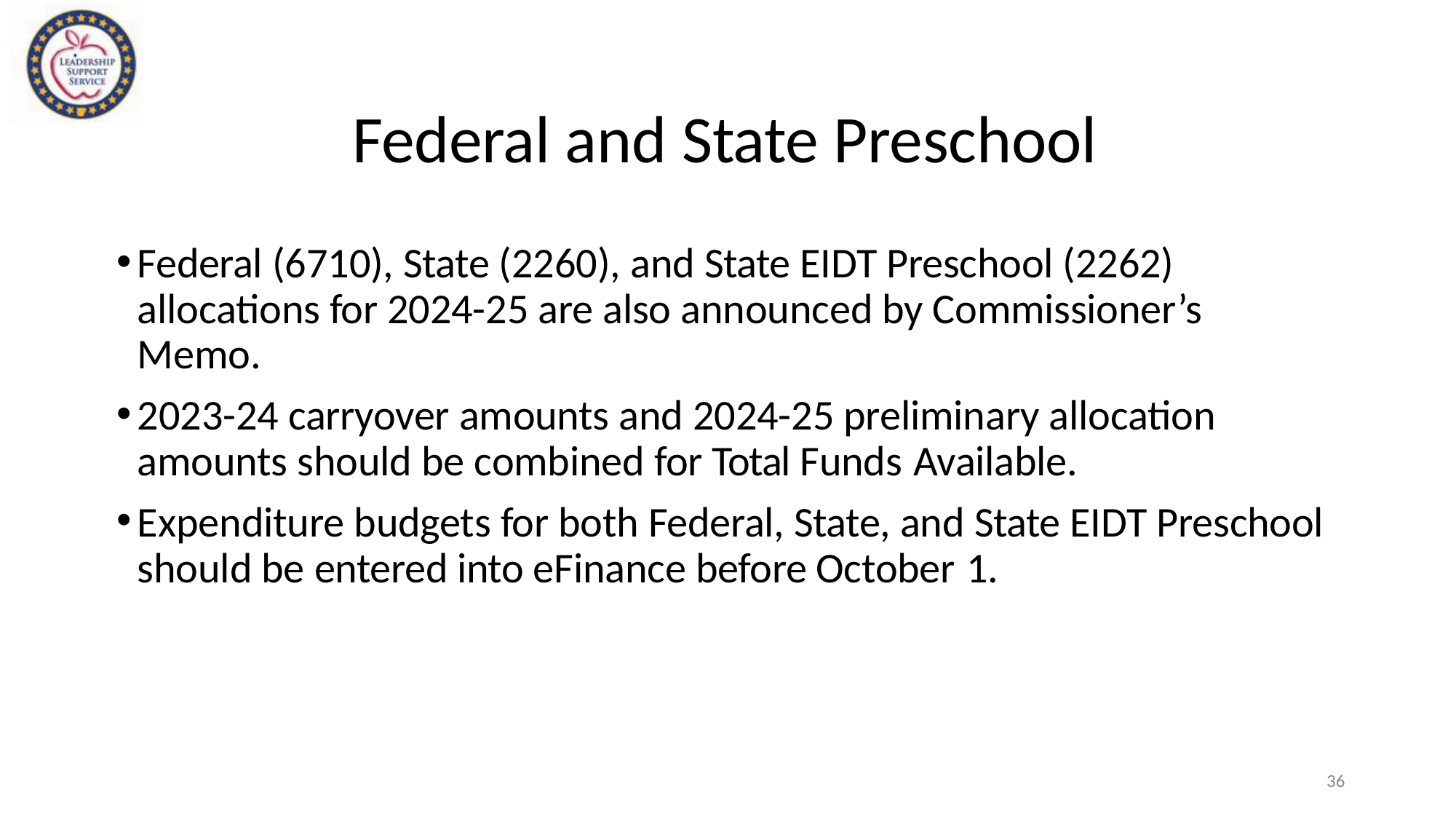

# Federal and State Preschool
Federal (6710), State (2260), and State EIDT Preschool (2262)  allocations for 2024-25 are also announced by Commissioner’s  Memo.
2023-24 carryover amounts and 2024-25 preliminary allocation  amounts should be combined for Total Funds Available.
Expenditure budgets for both Federal, State, and State EIDT Preschool  should be entered into eFinance before October 1.
36